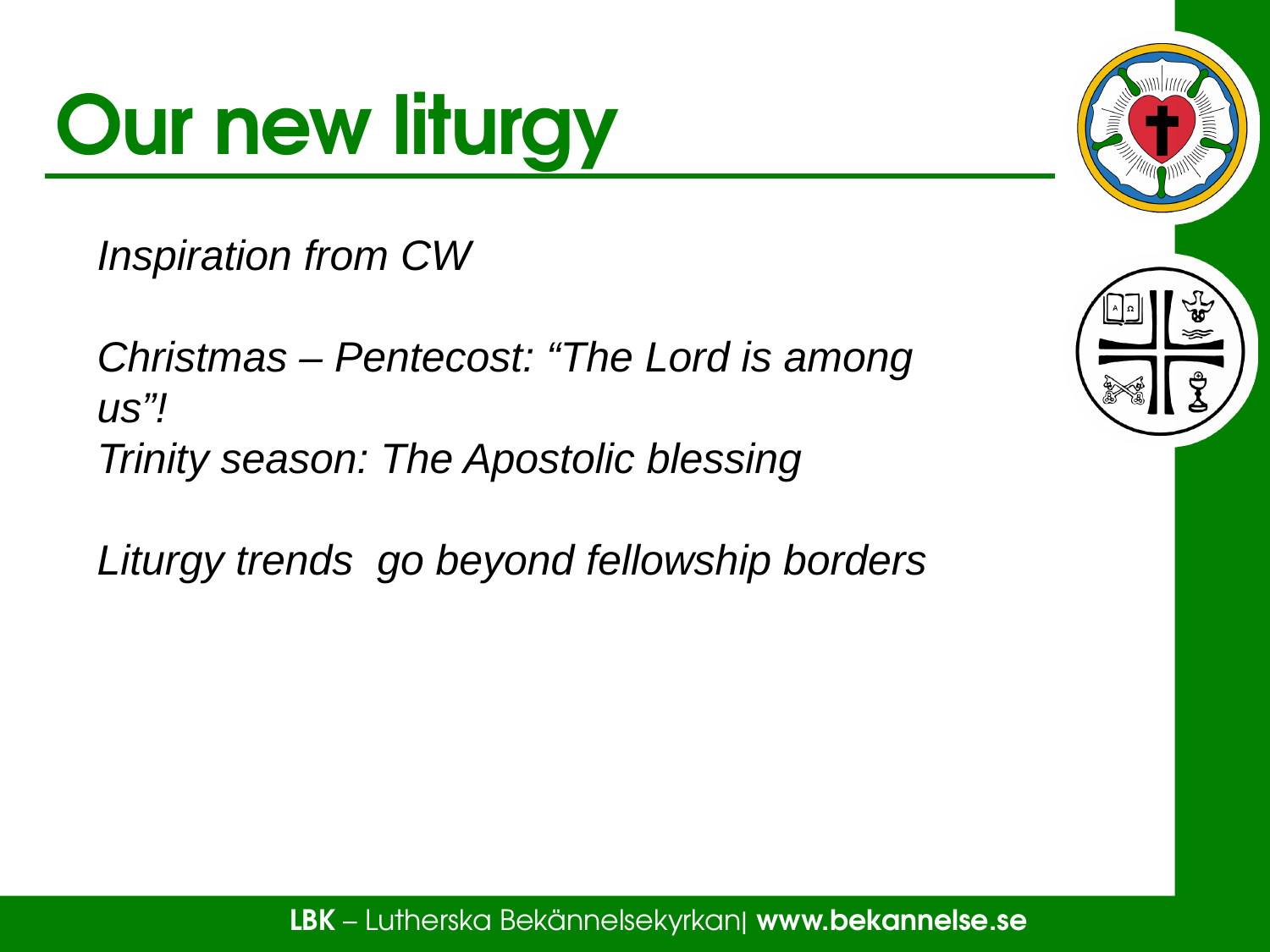

Our new liturgy
Inspiration from CW

Christmas – Pentecost: “The Lord is among us”!
Trinity season: The Apostolic blessing

Liturgy trends  go beyond fellowship borders